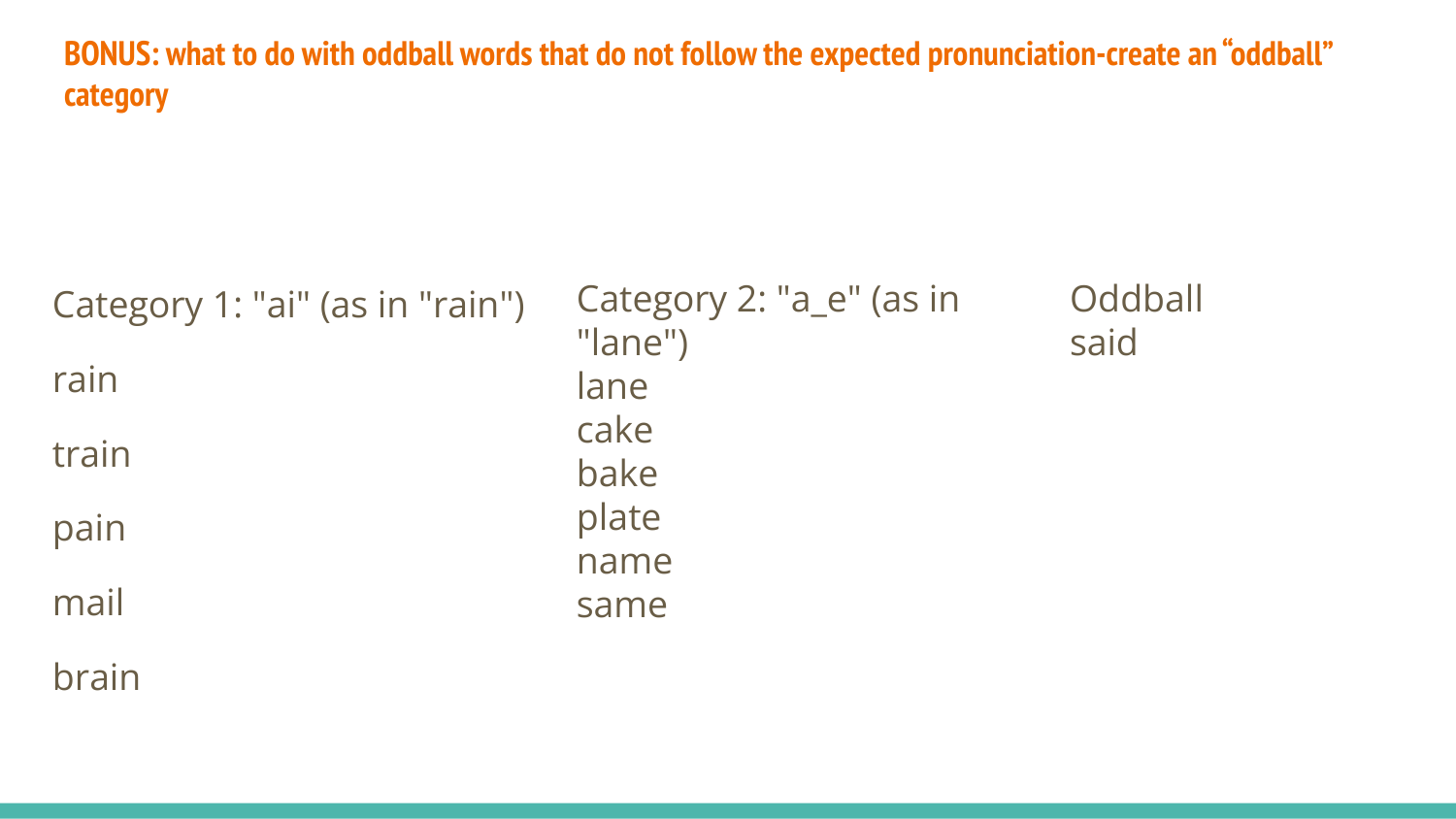

# BONUS: what to do with oddball words that do not follow the expected pronunciation-create an “oddball” category

Category 1: "ai" (as in "rain")
rain
train
pain
mail
brain
Category 2: "a_e" (as in "lane")
lane
cake
bake
plate
name
same
Oddball
said